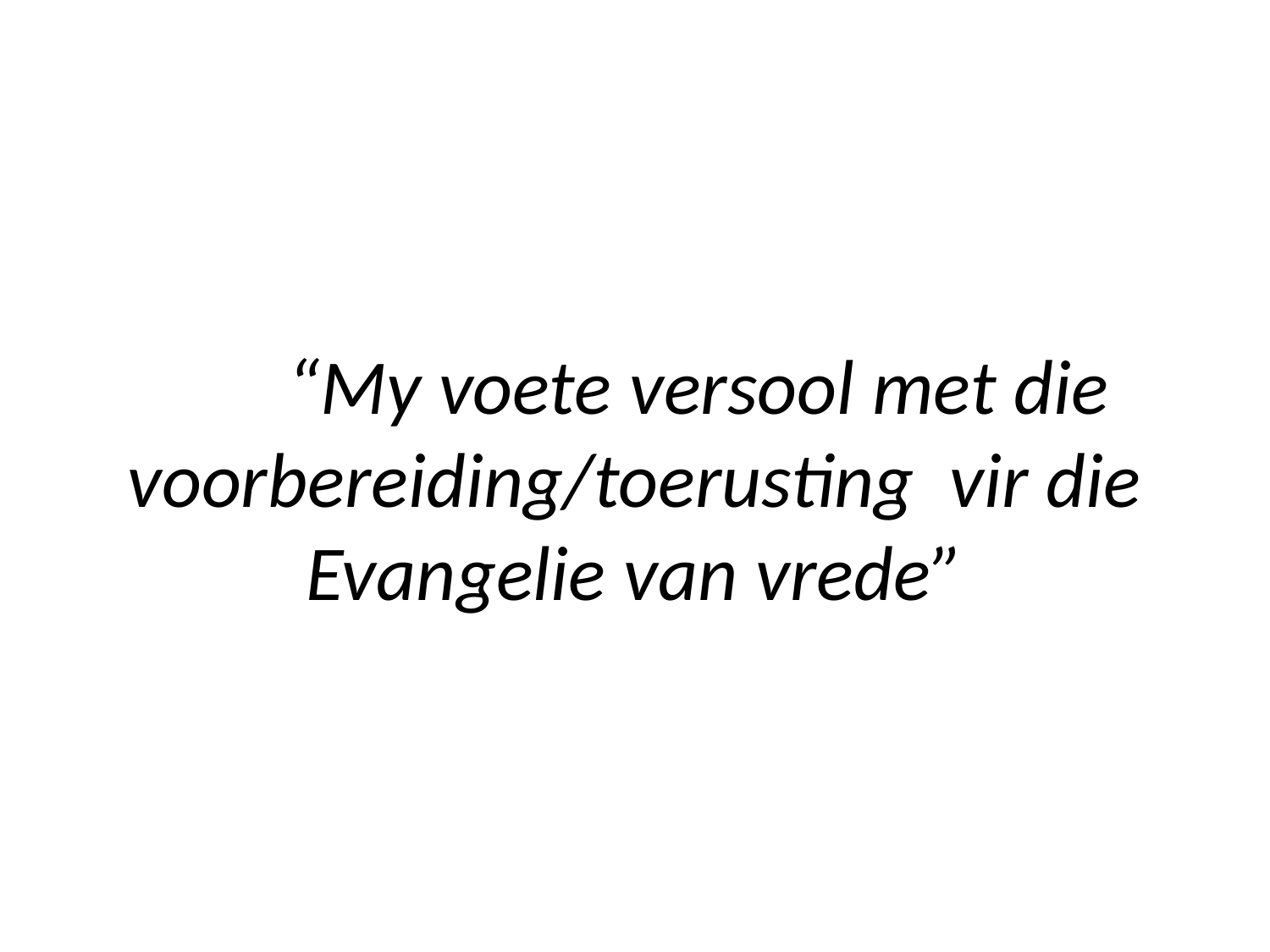

# “My voete versool met die voorbereiding/toerusting  vir die Evangelie van vrede”